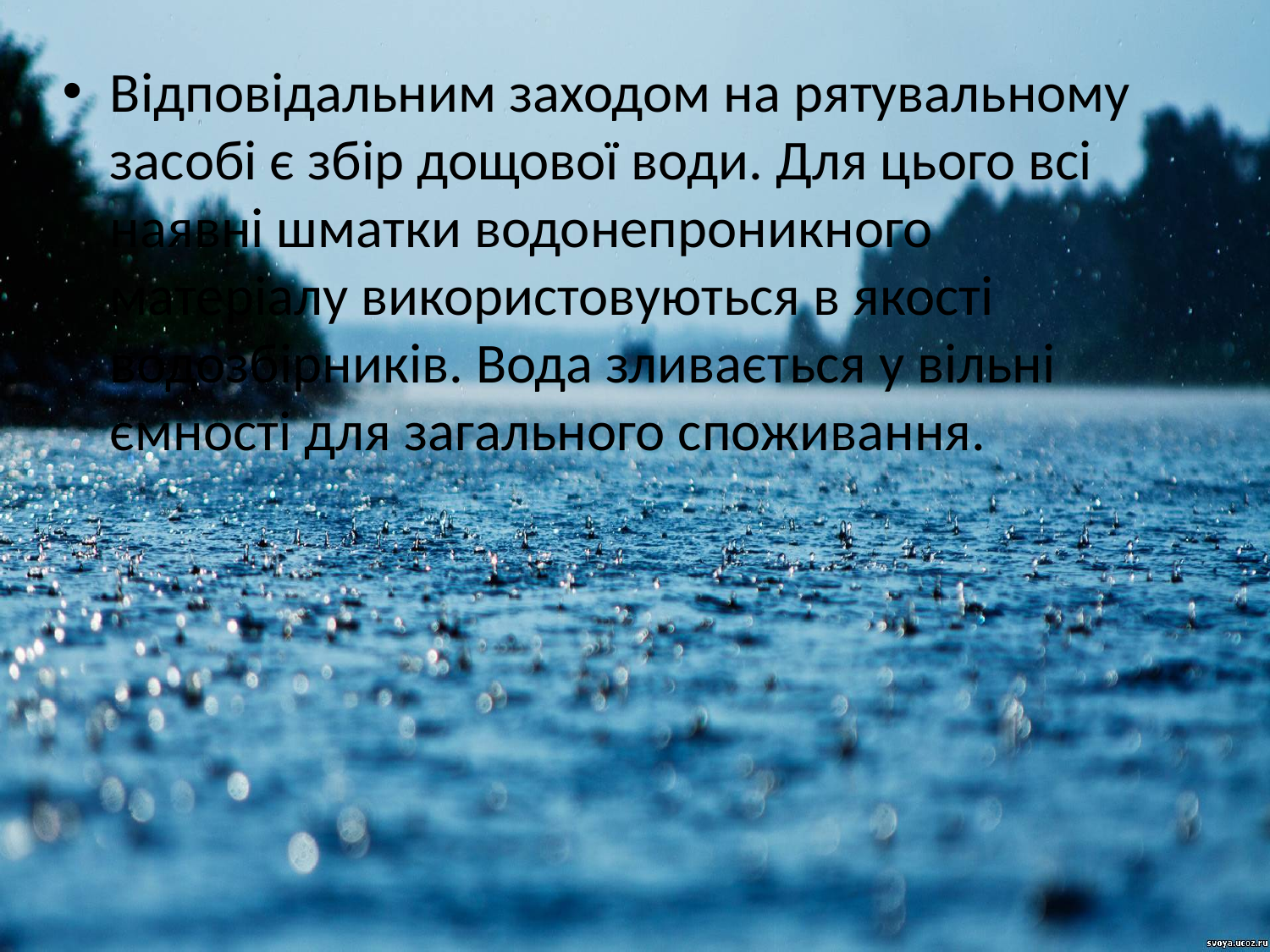

Відповідальним заходом на рятувальному засобі є збір дощової води. Для цього всі наявні шматки водонепроникного матеріалу використовуються в якості водозбірників. Вода зливається у вільні ємності для загального споживання.